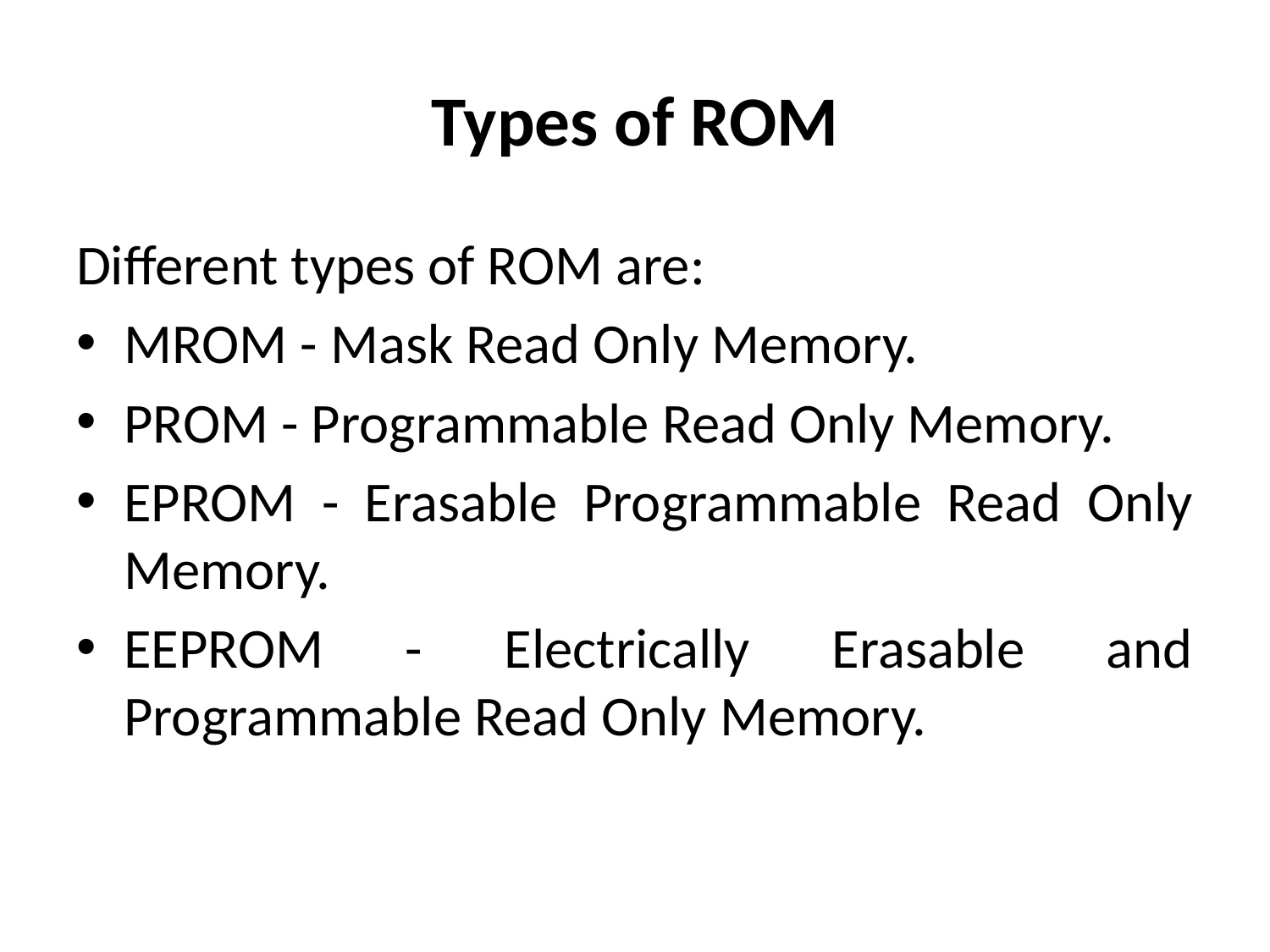

# Types of ROM
Different types of ROM are:
MROM - Mask Read Only Memory.
PROM - Programmable Read Only Memory.
EPROM - Erasable Programmable Read Only Memory.
EEPROM - Electrically Erasable and Programmable Read Only Memory.